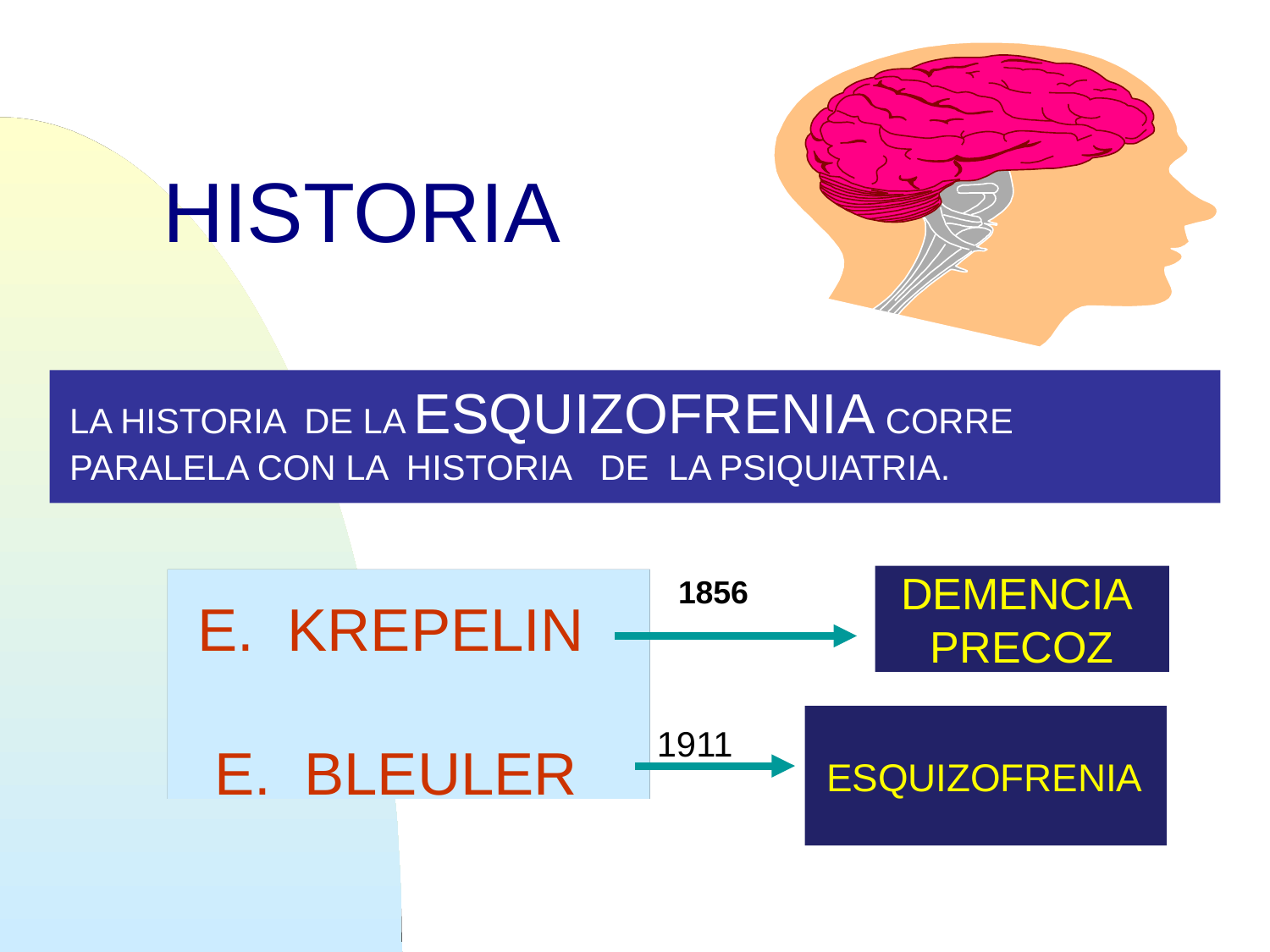

# HISTORIA

LA HISTORIA  DE LA ESQUIZOFRENIA CORRE
PARALELA CON LA  HISTORIA   DE  LA PSIQUIATRIA.
1856
DEMENCIA
PRECOZ

E.  KREPELIN

 E.  BLEULER

  ESQUIZOFRENIA

1911